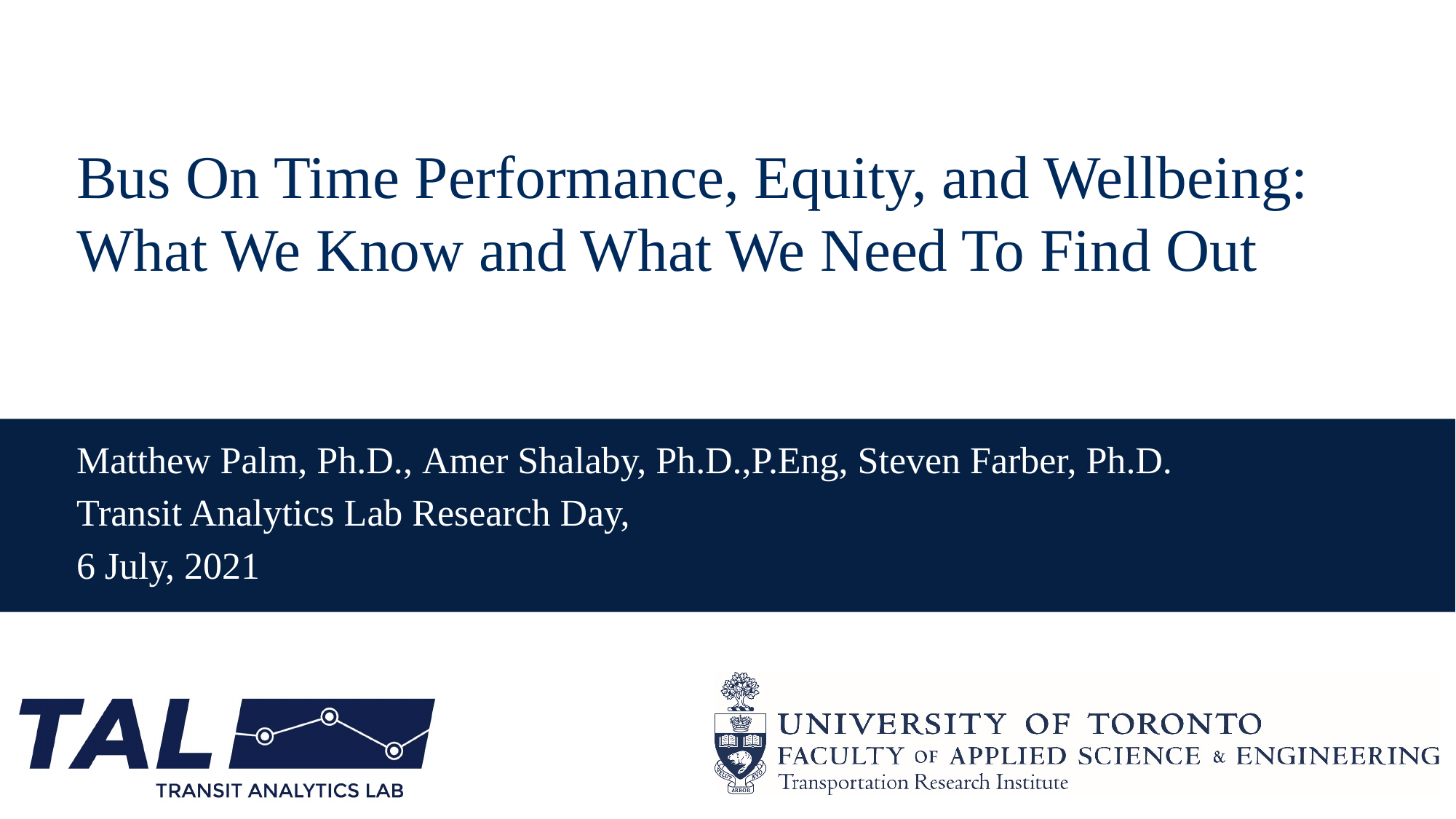

# Bus On Time Performance, Equity, and Wellbeing: What We Know and What We Need To Find Out
Matthew Palm, Ph.D., Amer Shalaby, Ph.D.,P.Eng, Steven Farber, Ph.D.
Transit Analytics Lab Research Day,
6 July, 2021